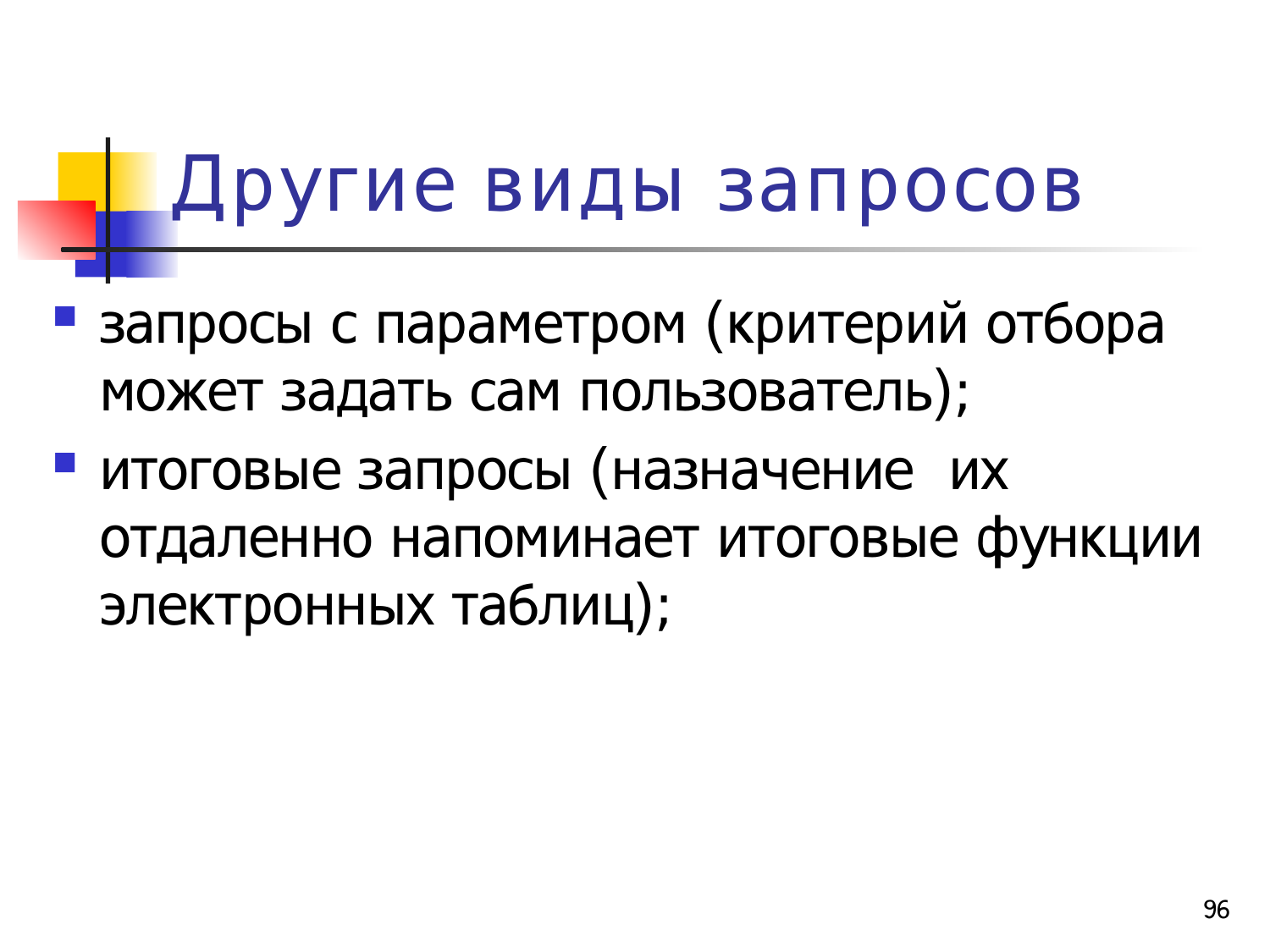

# Другие виды запросов
запросы с параметром (критерий отбора может задать сам пользователь);
итоговые запросы (назначение  их отдаленно напоминает итоговые функции электронных таблиц);

96